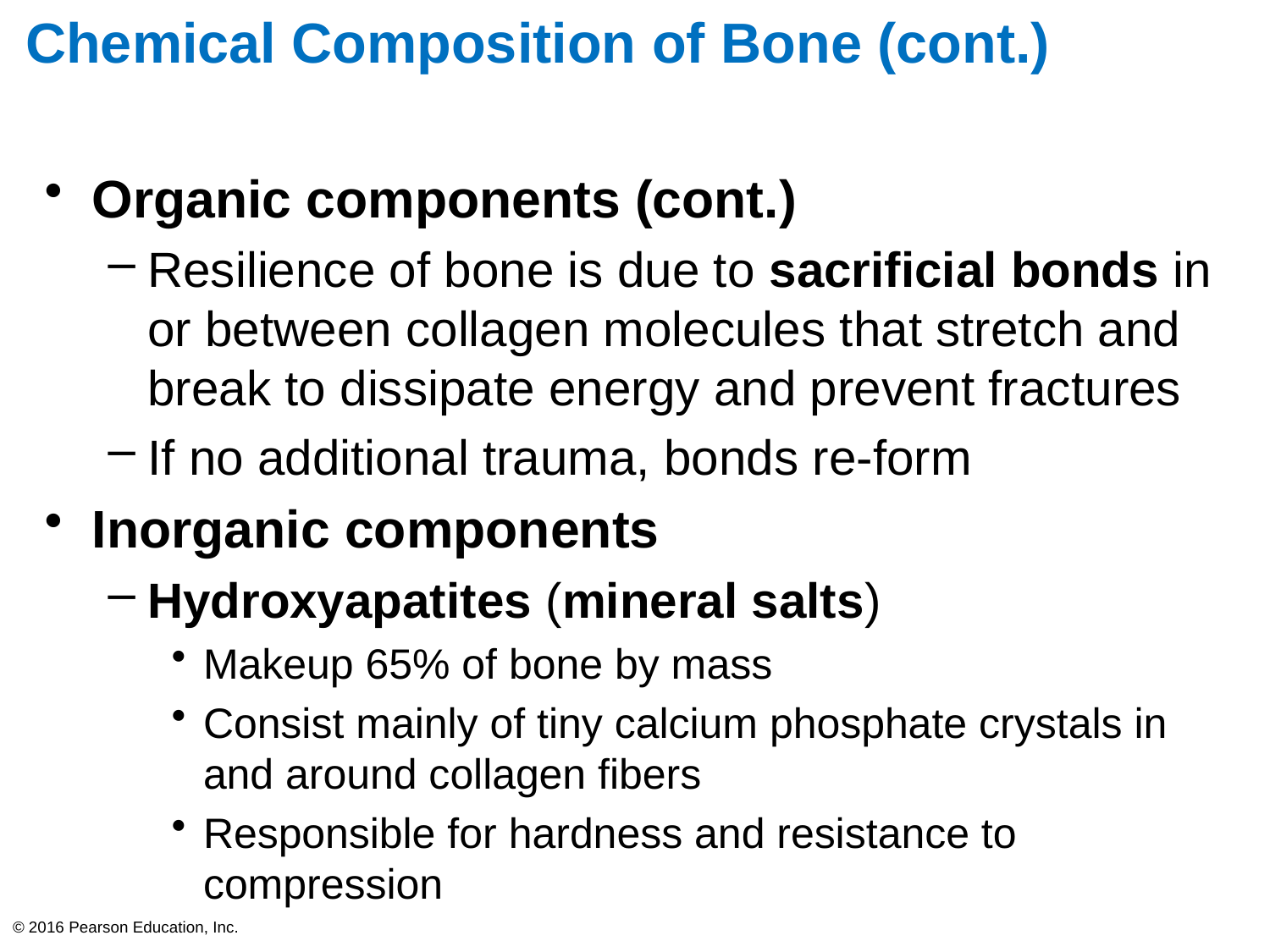

# Chemical Composition of Bone (cont.)
Organic components (cont.)
Resilience of bone is due to sacrificial bonds in or between collagen molecules that stretch and break to dissipate energy and prevent fractures
If no additional trauma, bonds re-form
Inorganic components
Hydroxyapatites (mineral salts)
Makeup 65% of bone by mass
Consist mainly of tiny calcium phosphate crystals in and around collagen fibers
Responsible for hardness and resistance to compression
© 2016 Pearson Education, Inc.